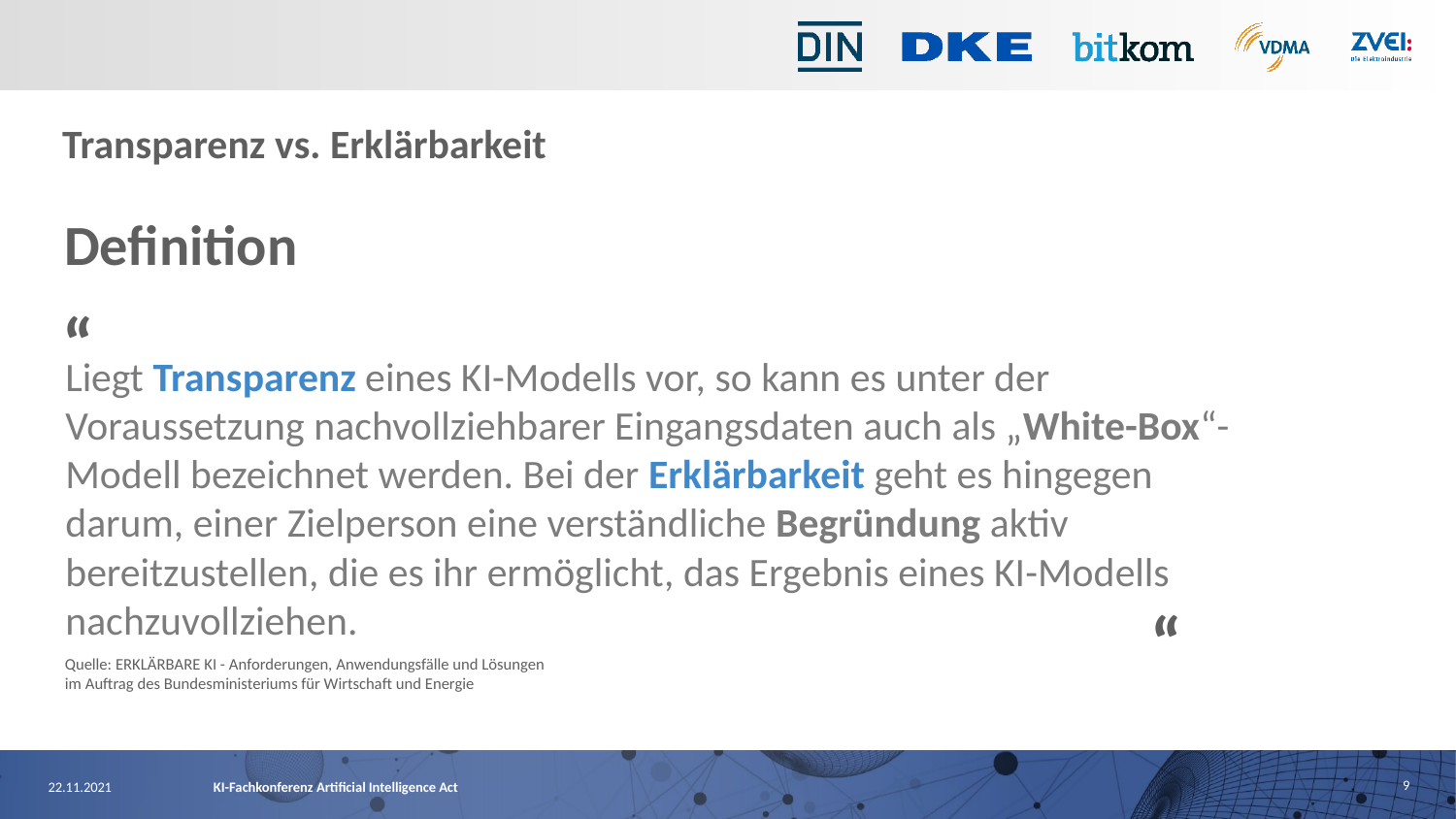

Transparenz vs. Erklärbarkeit
Definition
“
Liegt Transparenz eines KI-Modells vor, so kann es unter der Voraussetzung nachvollziehbarer Eingangsdaten auch als „White-Box“-Modell bezeichnet werden. Bei der Erklärbarkeit geht es hingegen darum, einer Zielperson eine verständliche Begründung aktiv bereitzustellen, die es ihr ermöglicht, das Ergebnis eines KI-Modells nachzuvollziehen.
“
Quelle: ERKLÄRBARE KI - Anforderungen, Anwendungsfälle und Lösungen
im Auftrag des Bundesministeriums für Wirtschaft und Energie

9
22.11.2021
KI-Fachkonferenz Artificial Intelligence Act